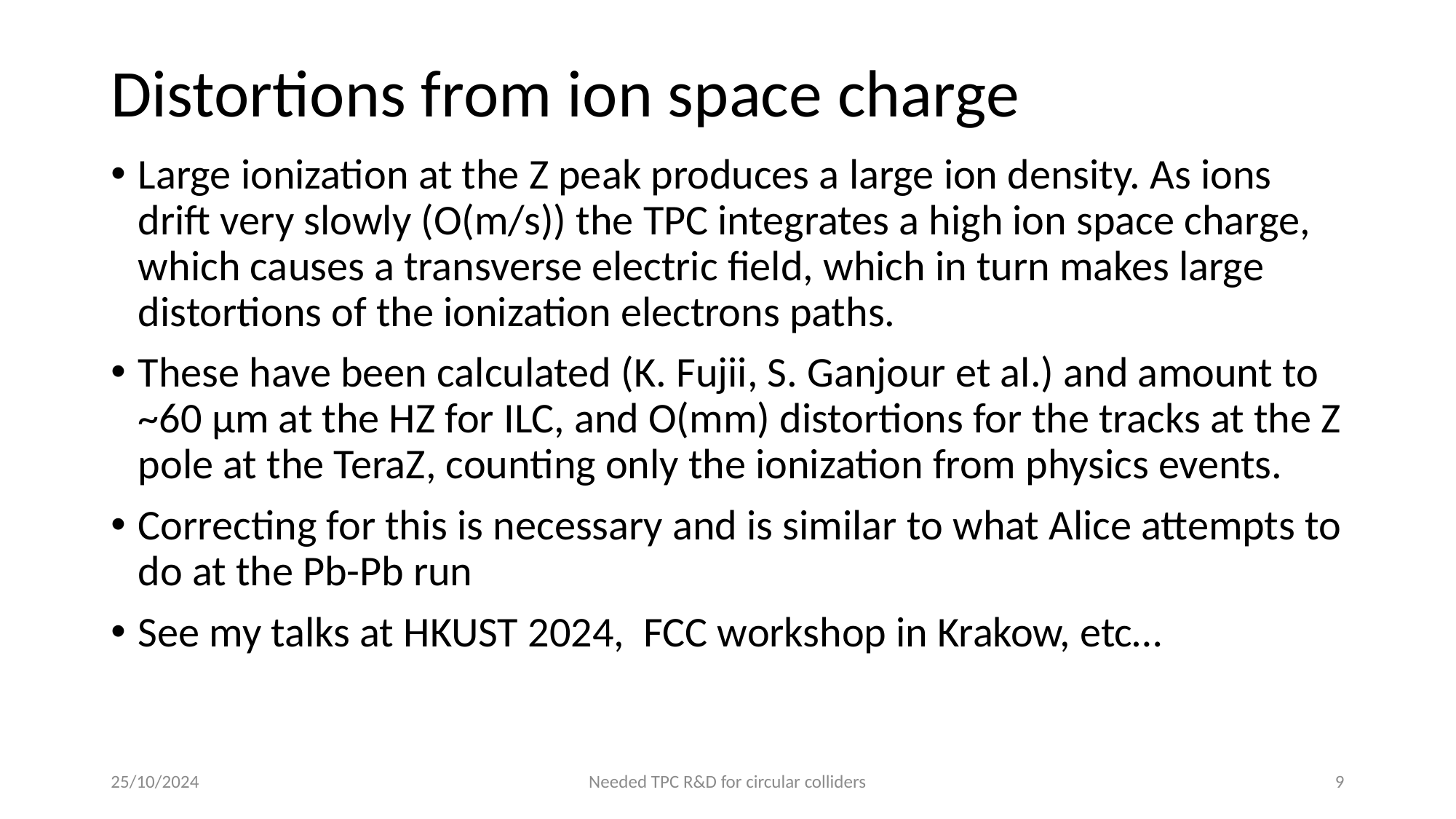

# Distortions from ion space charge
Large ionization at the Z peak produces a large ion density. As ions drift very slowly (O(m/s)) the TPC integrates a high ion space charge, which causes a transverse electric field, which in turn makes large distortions of the ionization electrons paths.
These have been calculated (K. Fujii, S. Ganjour et al.) and amount to ~60 µm at the HZ for ILC, and O(mm) distortions for the tracks at the Z pole at the TeraZ, counting only the ionization from physics events.
Correcting for this is necessary and is similar to what Alice attempts to do at the Pb-Pb run
See my talks at HKUST 2024,  FCC workshop in Krakow, etc…
25/10/2024
Needed TPC R&D for circular colliders
9